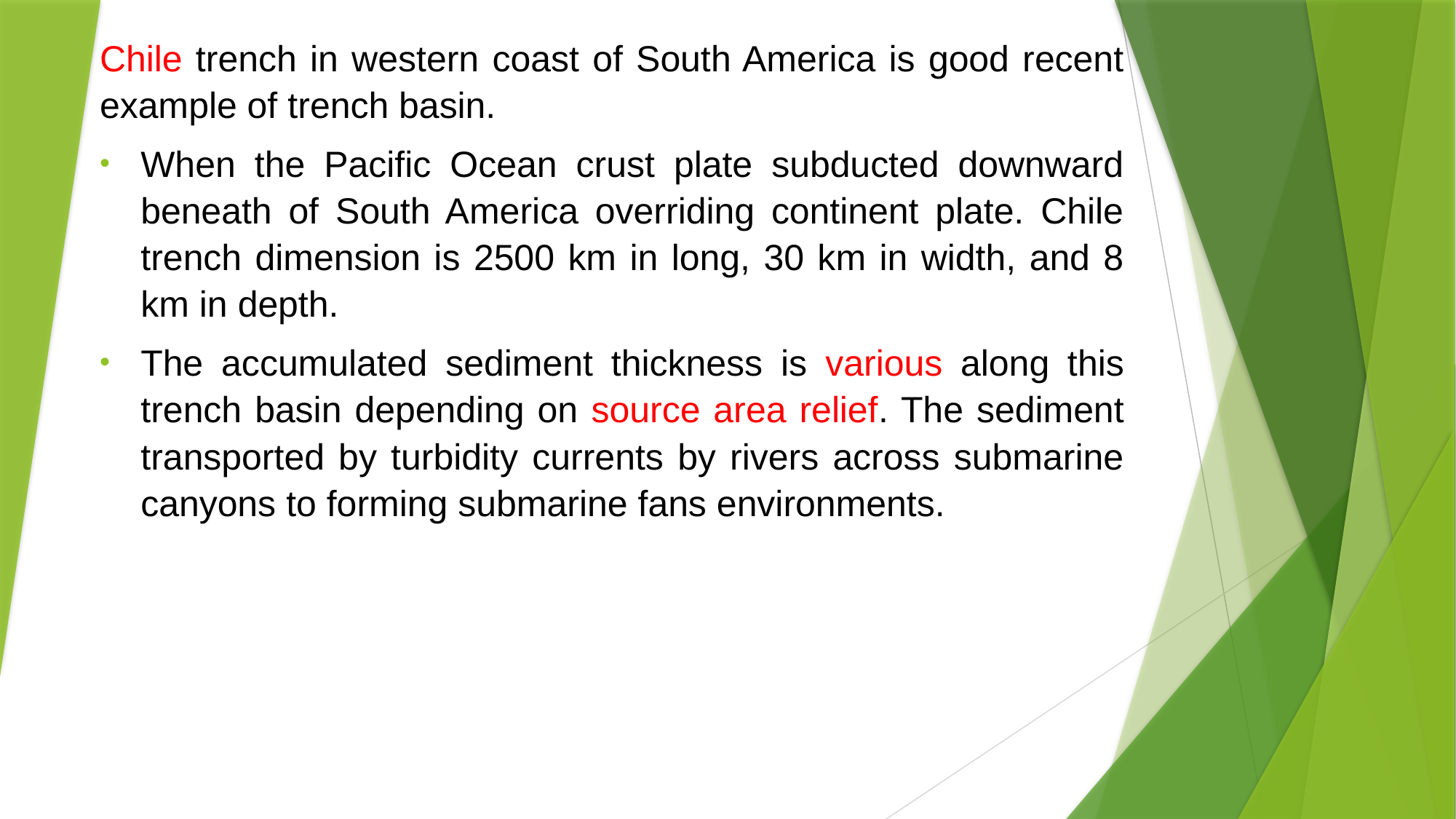

Chile trench in western coast of South America is good recent example of trench basin.
When the Pacific Ocean crust plate subducted downward beneath of South America overriding continent plate. Chile trench dimension is 2500 km in long, 30 km in width, and 8 km in depth.
The accumulated sediment thickness is various along this trench basin depending on source area relief. The sediment transported by turbidity currents by rivers across submarine canyons to forming submarine fans environments.